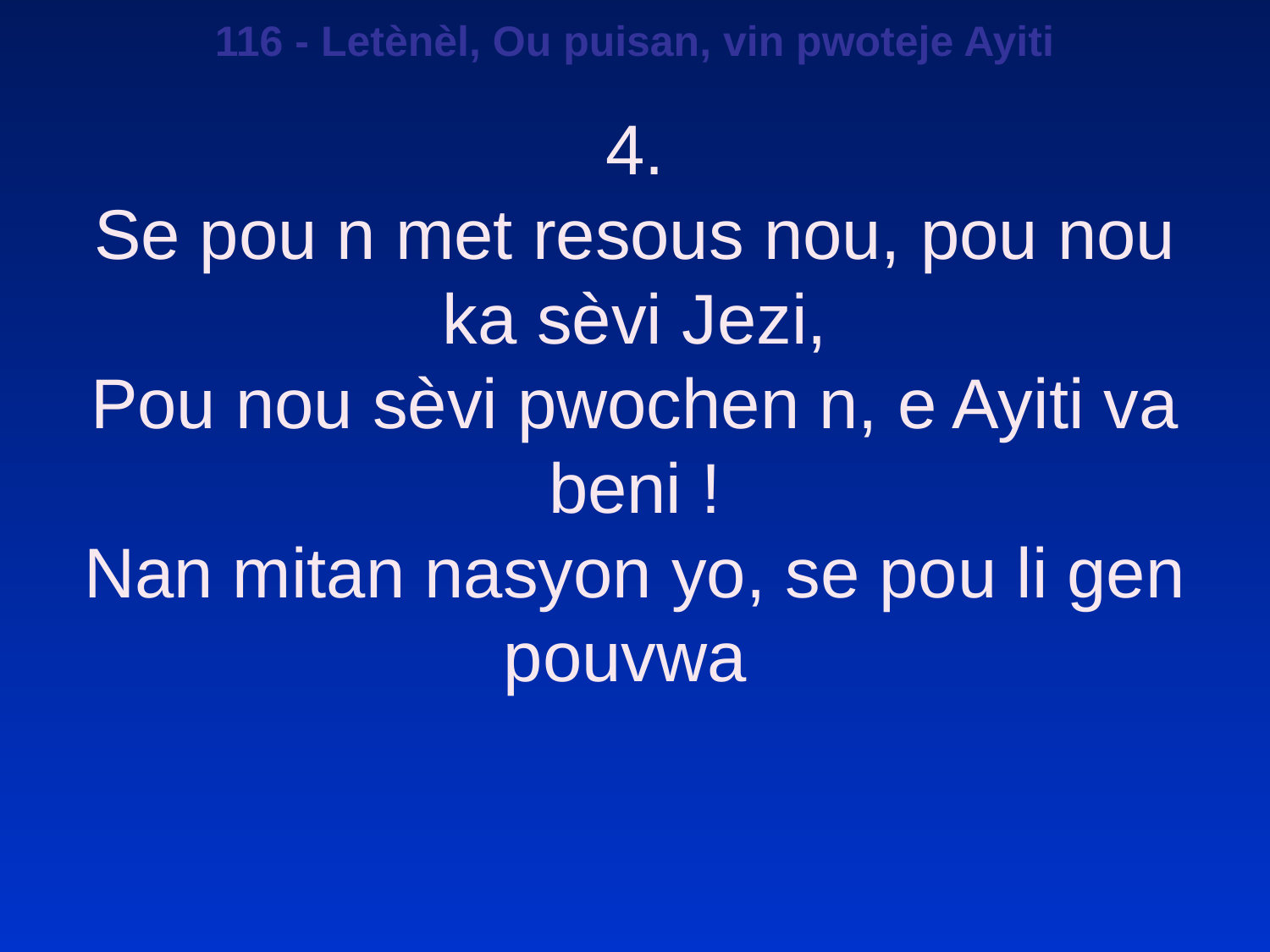

116 - Letènèl, Ou puisan, vin pwoteje Ayiti
4.
Se pou n met resous nou, pou nou ka sèvi Jezi,
Pou nou sèvi pwochen n, e Ayiti va beni !
Nan mitan nasyon yo, se pou li gen pouvwa